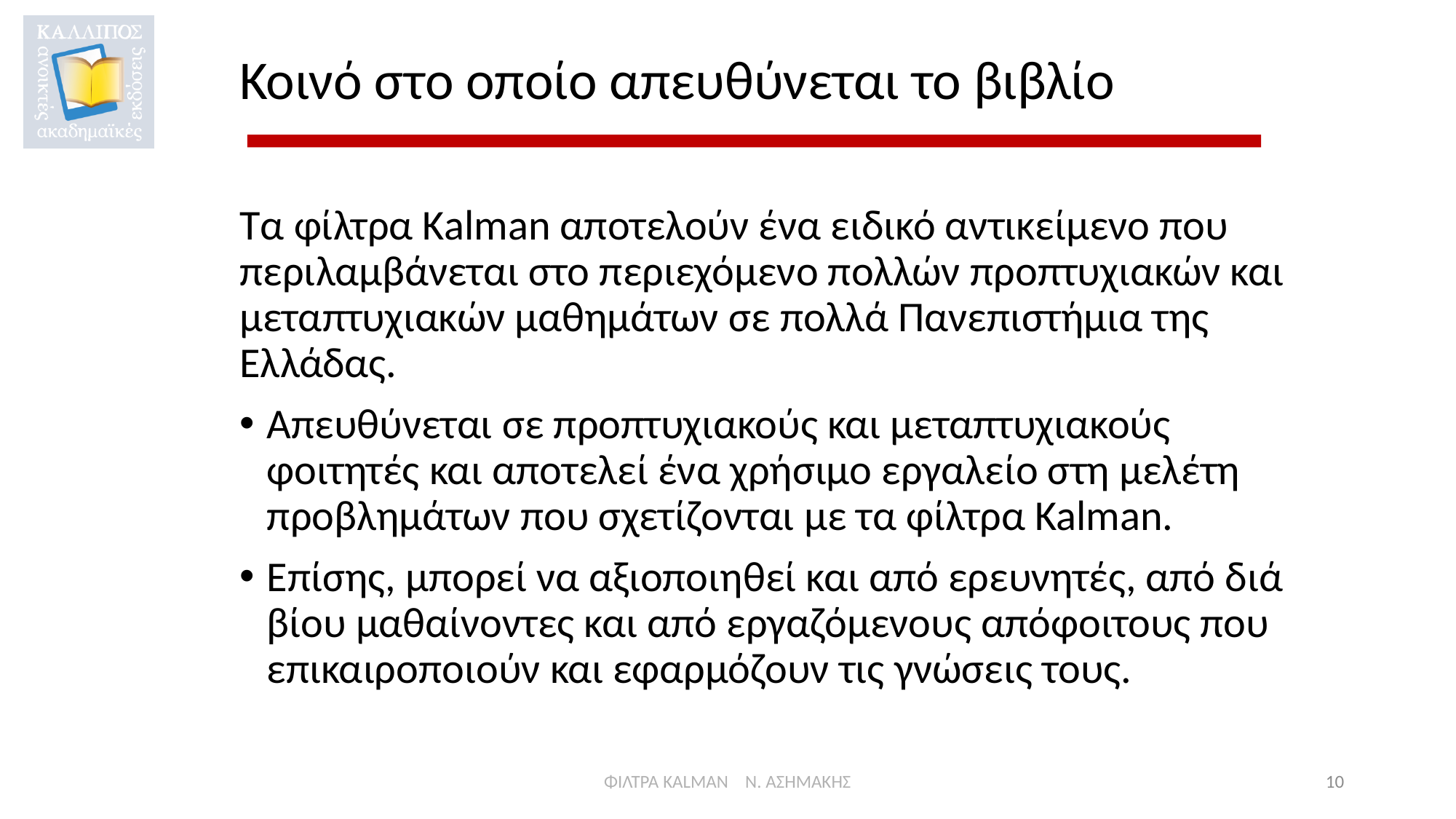

# Κοινό στο οποίο απευθύνεται το βιβλίο
Τα φίλτρα Kalman αποτελούν ένα ειδικό αντικείμενο που περιλαμβάνεται στο περιεχόμενο πολλών προπτυχιακών και μεταπτυχιακών μαθημάτων σε πολλά Πανεπιστήμια της Ελλάδας.
Απευθύνεται σε προπτυχιακούς και μεταπτυχιακούς φοιτητές και αποτελεί ένα χρήσιμο εργαλείο στη μελέτη προβλημάτων που σχετίζονται με τα φίλτρα Kalman.
Επίσης, μπορεί να αξιοποιηθεί και από ερευνητές, από διά βίου μαθαίνοντες και από εργαζόμενους απόφοιτους που επικαιροποιούν και εφαρμόζουν τις γνώσεις τους.

ΦΙΛΤΡΑ KALMAN    Ν. ΑΣΗΜΑΚΗΣ
10